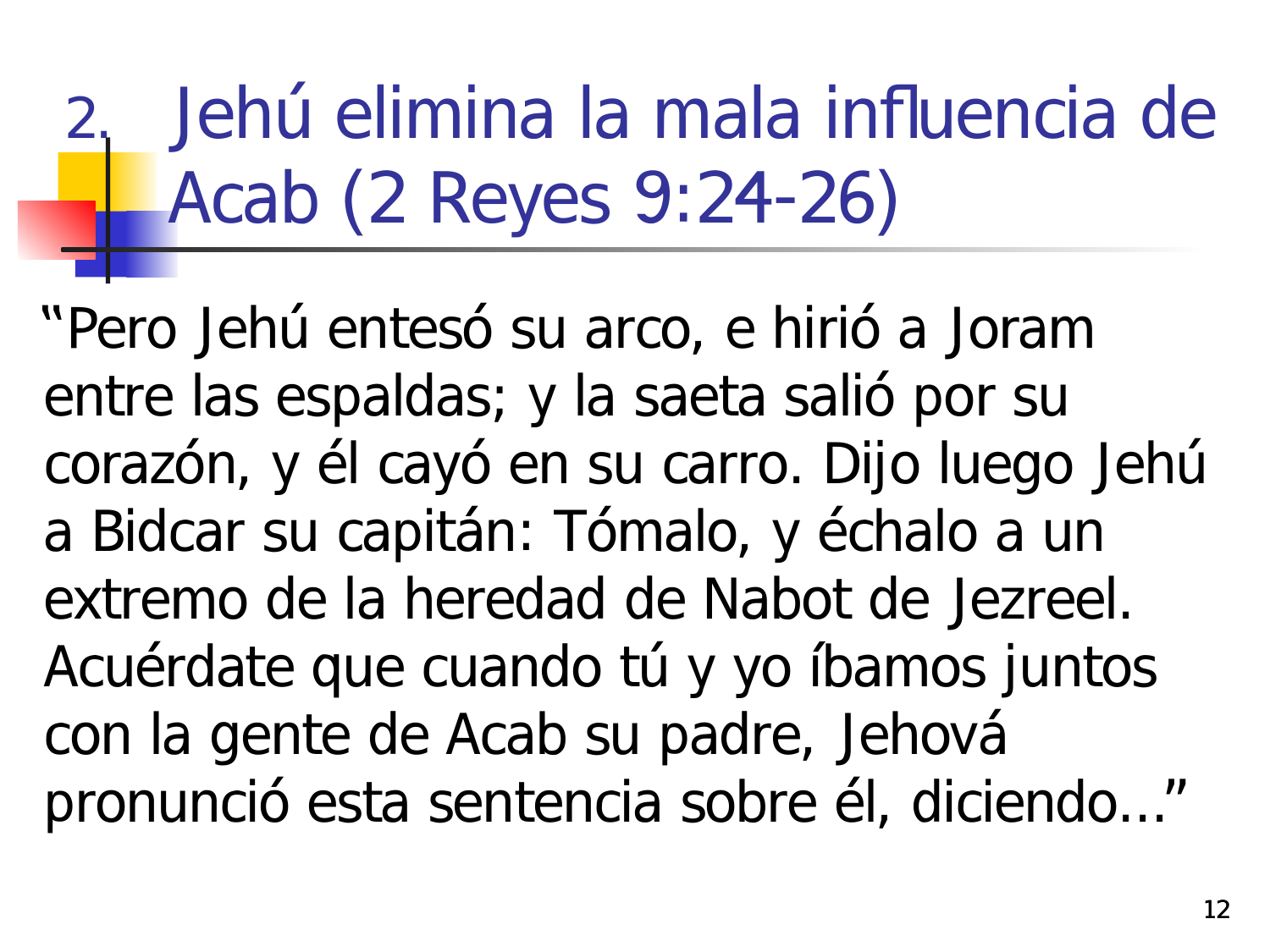

# Jehú elimina la mala influencia de Acab (2 Reyes 9:24-26)
“Pero Jehú entesó su arco, e hirió a Joram entre las espaldas; y la saeta salió por su corazón, y él cayó en su carro. Dijo luego Jehú a Bidcar su capitán: Tómalo, y échalo a un extremo de la heredad de Nabot de Jezreel. Acuérdate que cuando tú y yo íbamos juntos con la gente de Acab su padre, Jehová pronunció esta sentencia sobre él, diciendo...”

12
12